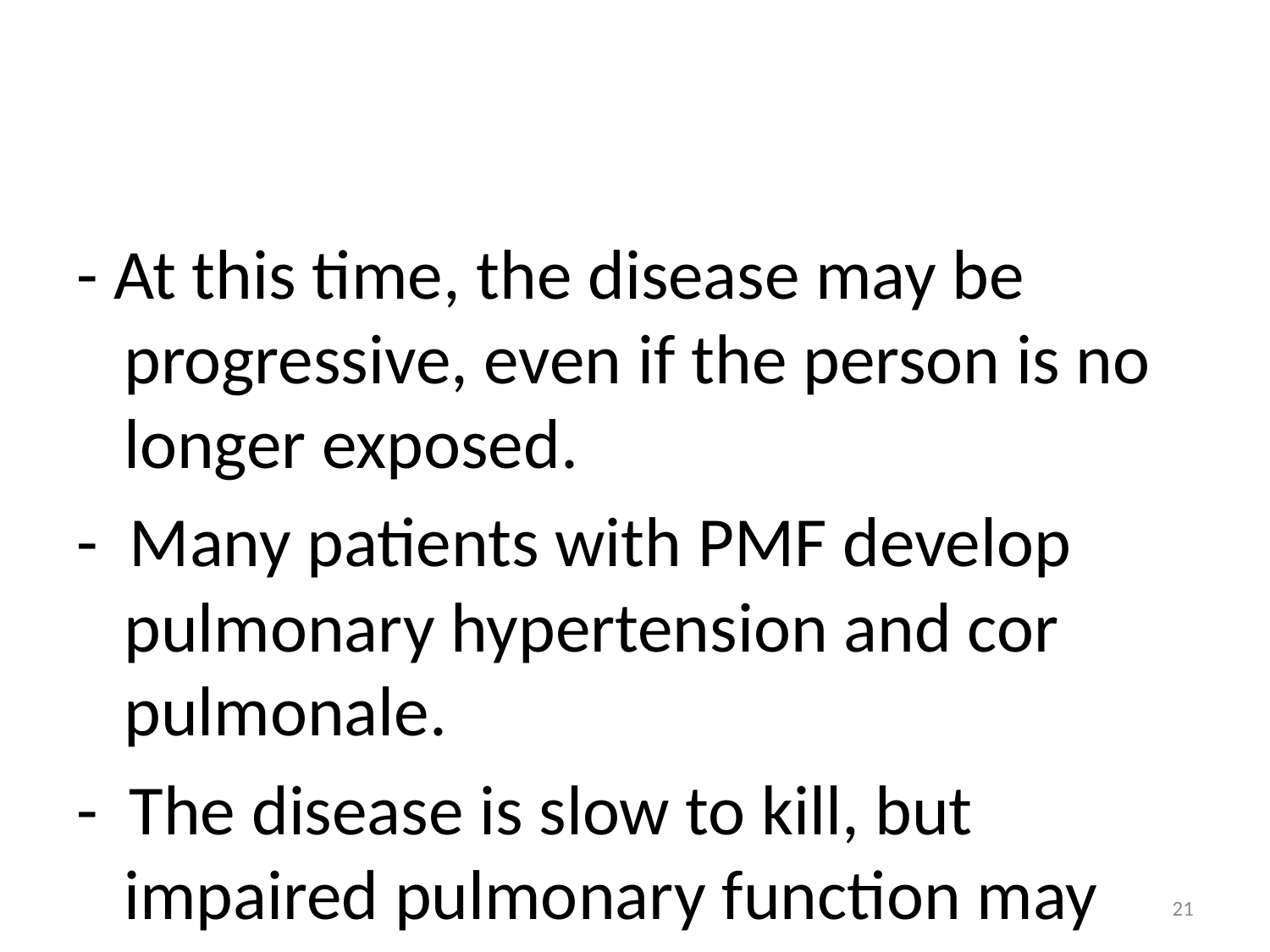

#
- At this time, the disease may be progressive, even if the person is no longer exposed.
-  Many patients with PMF develop pulmonary hypertension and cor pulmonale.
-  The disease is slow to kill, but impaired pulmonary function may severely limit activity

21